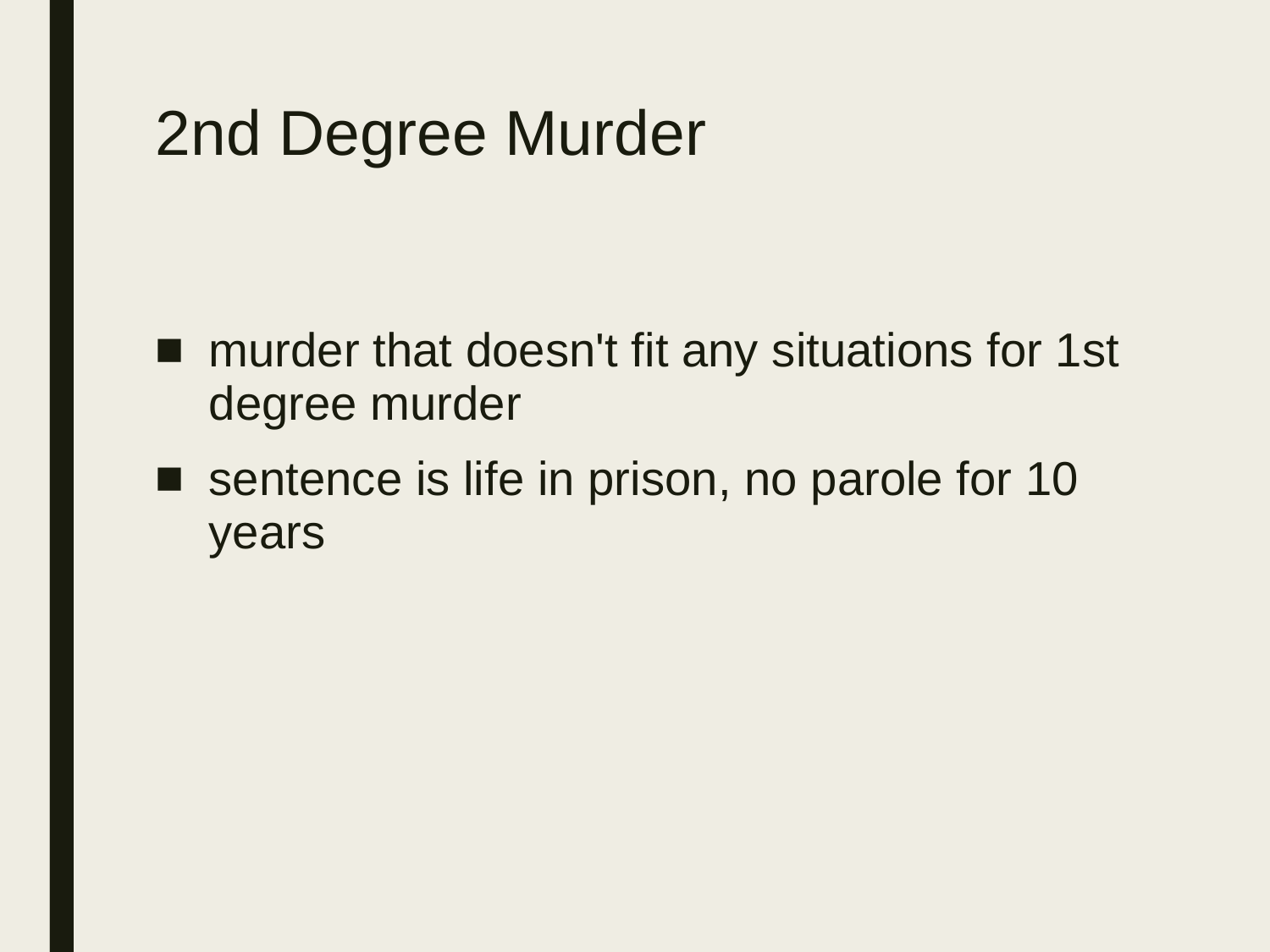

# 2nd Degree Murder
murder that doesn't fit any situations for 1st degree murder
sentence is life in prison, no parole for 10 years